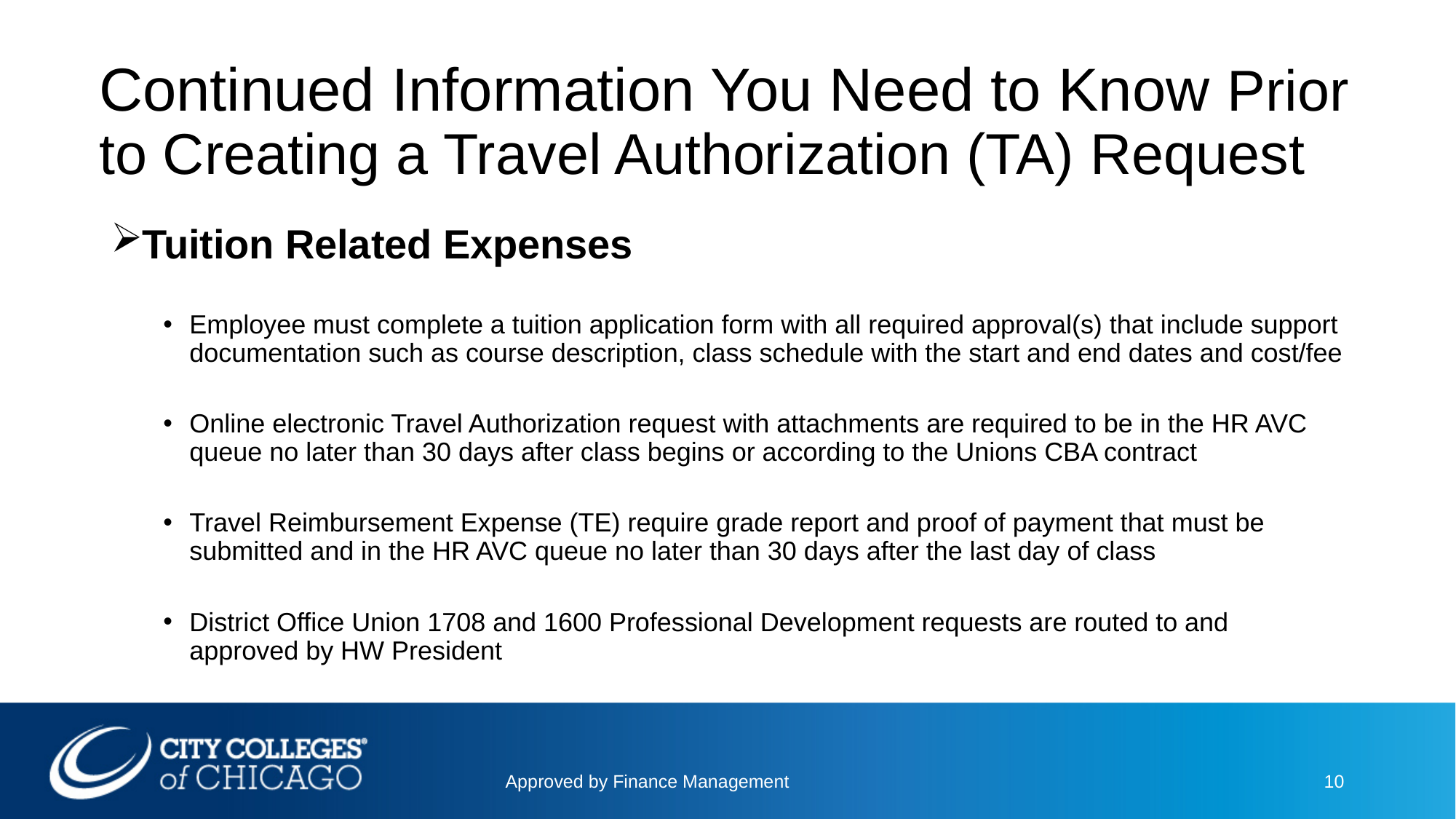

# Continued Information You Need to Know Prior to Creating a Travel Authorization (TA) Request
Tuition Related Expenses

Employee must complete a tuition application form with all required approval(s) that include support documentation such as course description, class schedule with the start and end dates and cost/fee

Online electronic Travel Authorization request with attachments are required to be in the HR AVC queue no later than 30 days after class begins or according to the Unions CBA contract

Travel Reimbursement Expense (TE) require grade report and proof of payment that must be submitted and in the HR AVC queue no later than 30 days after the last day of class

District Office Union 1708 and 1600 Professional Development requests are routed to and approved by HW President

Approved by Finance Management
10